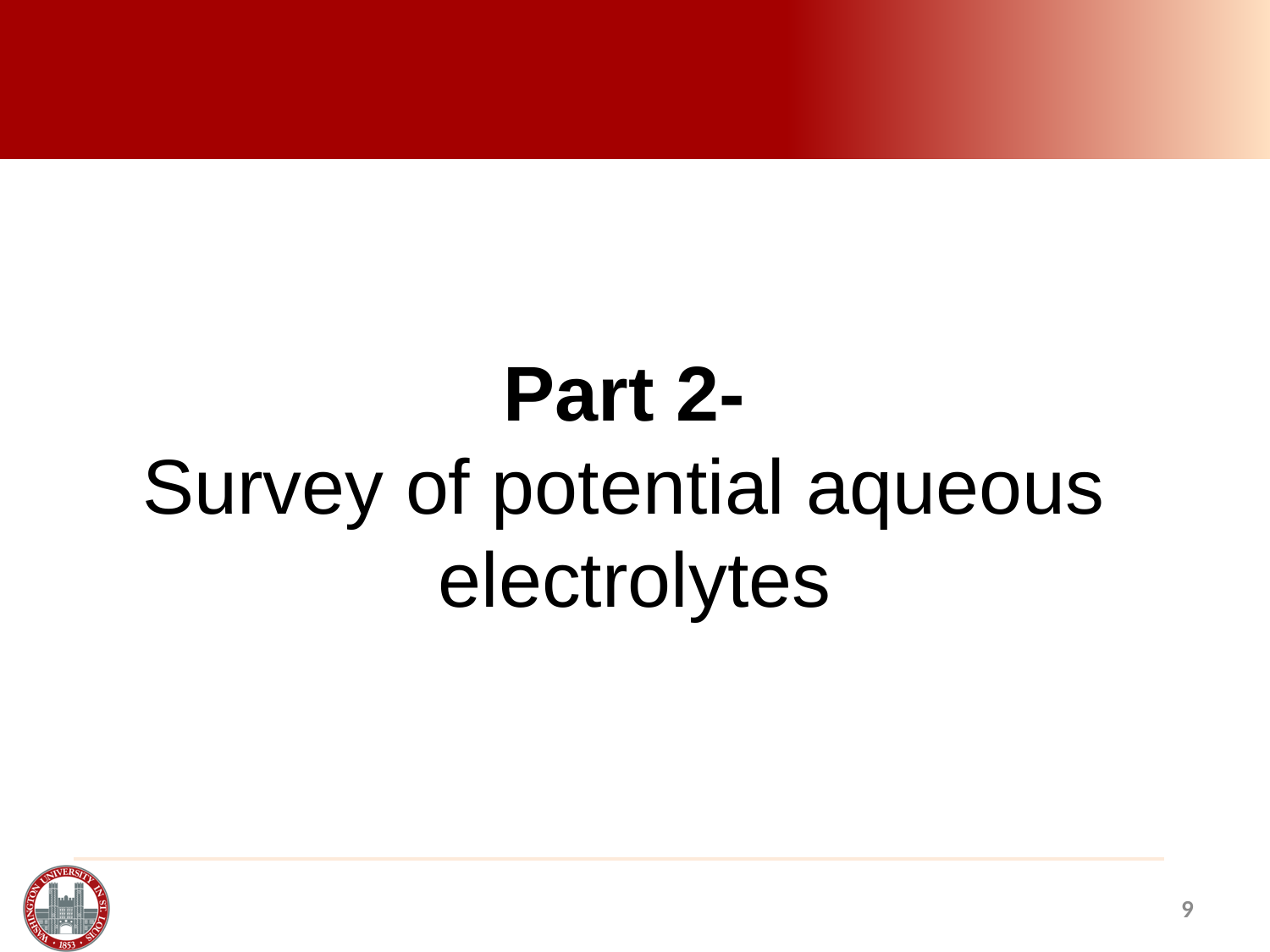

Part 2-
Survey of potential aqueous
electrolytes
9